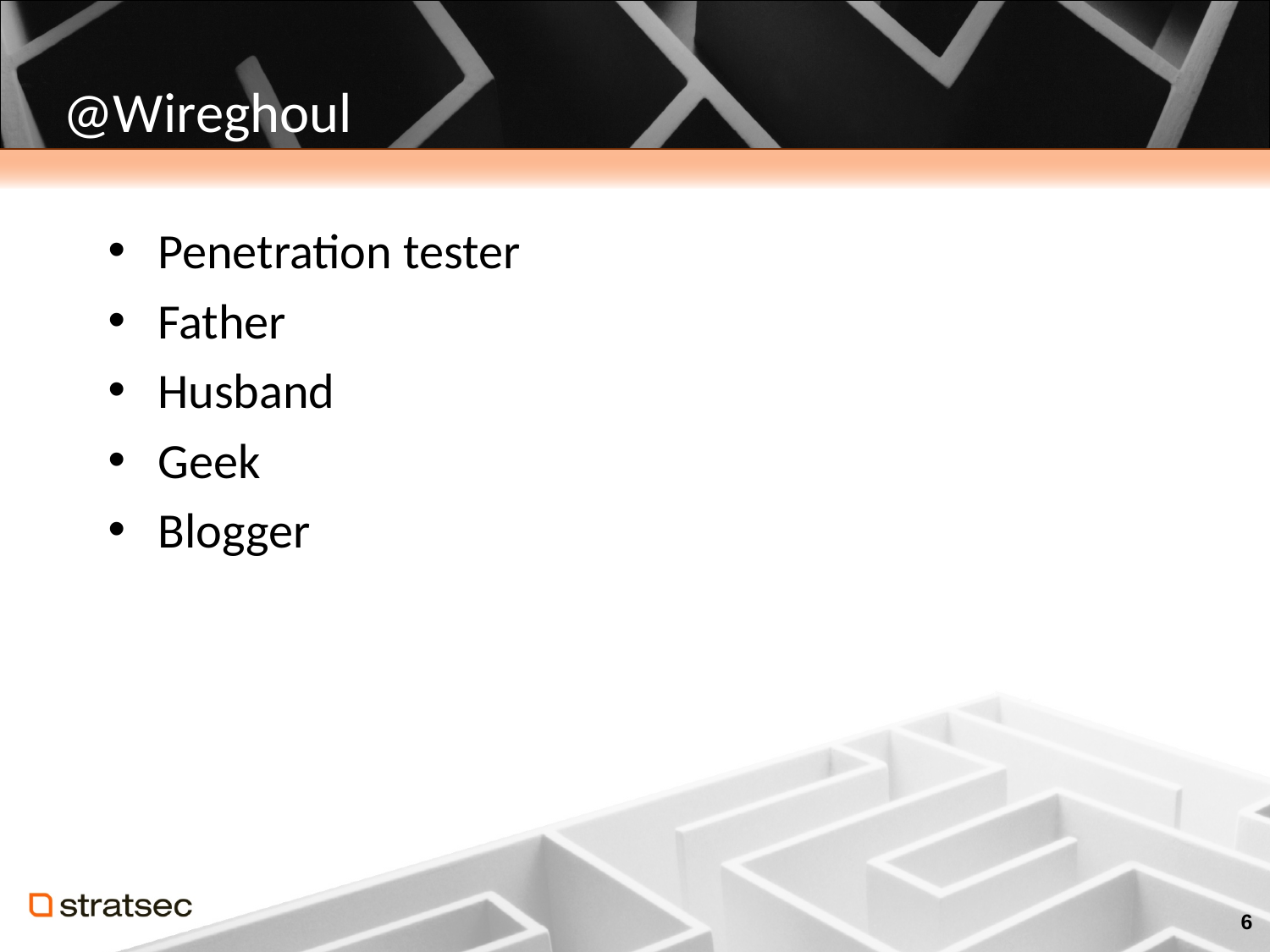

# @Wireghoul
Penetration tester
Father
Husband
Geek
Blogger